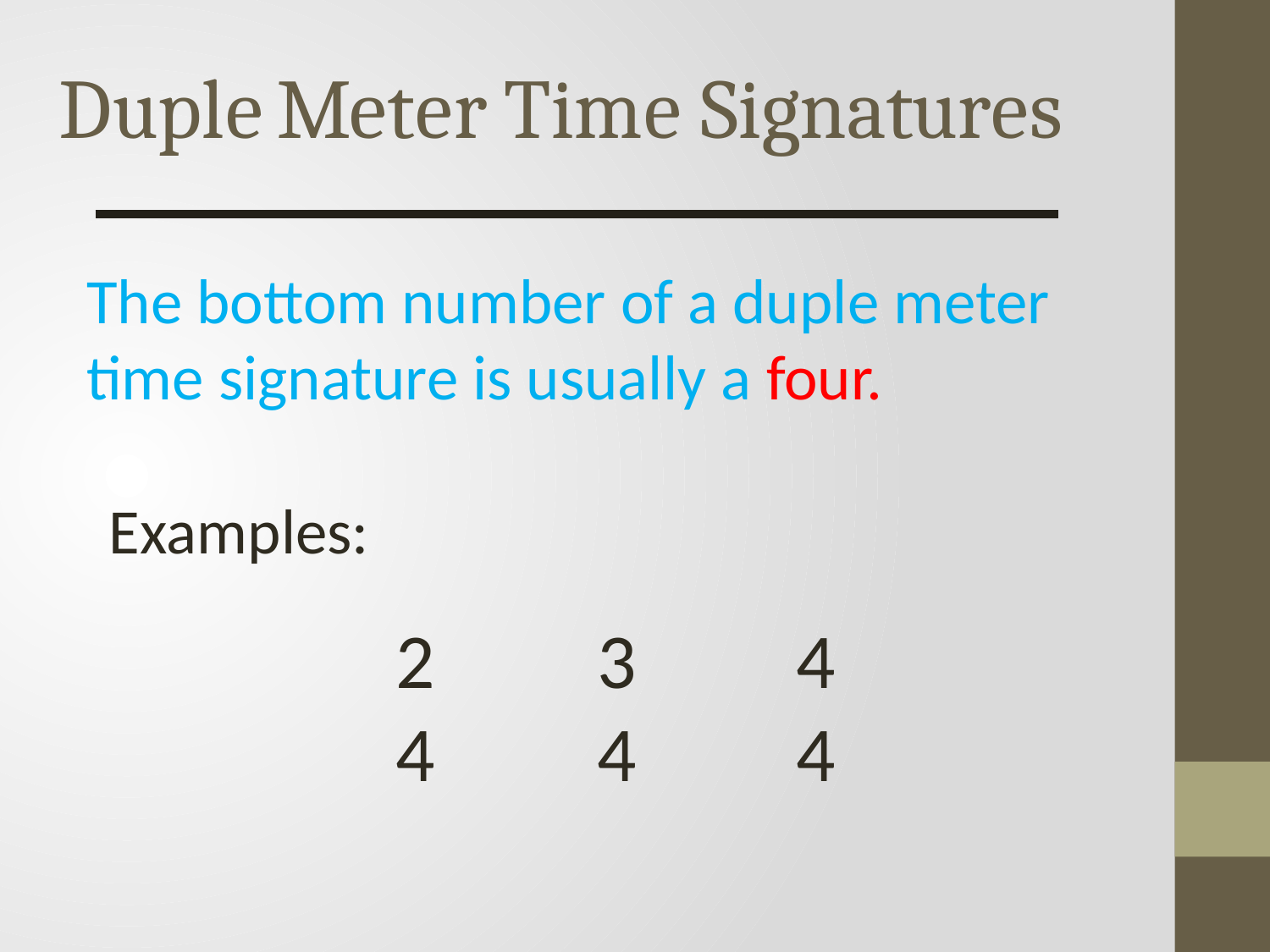

# Duple Meter Time Signatures
The bottom number of a duple meter time signature is usually a four.

Examples:
2
4
3
4
4
4